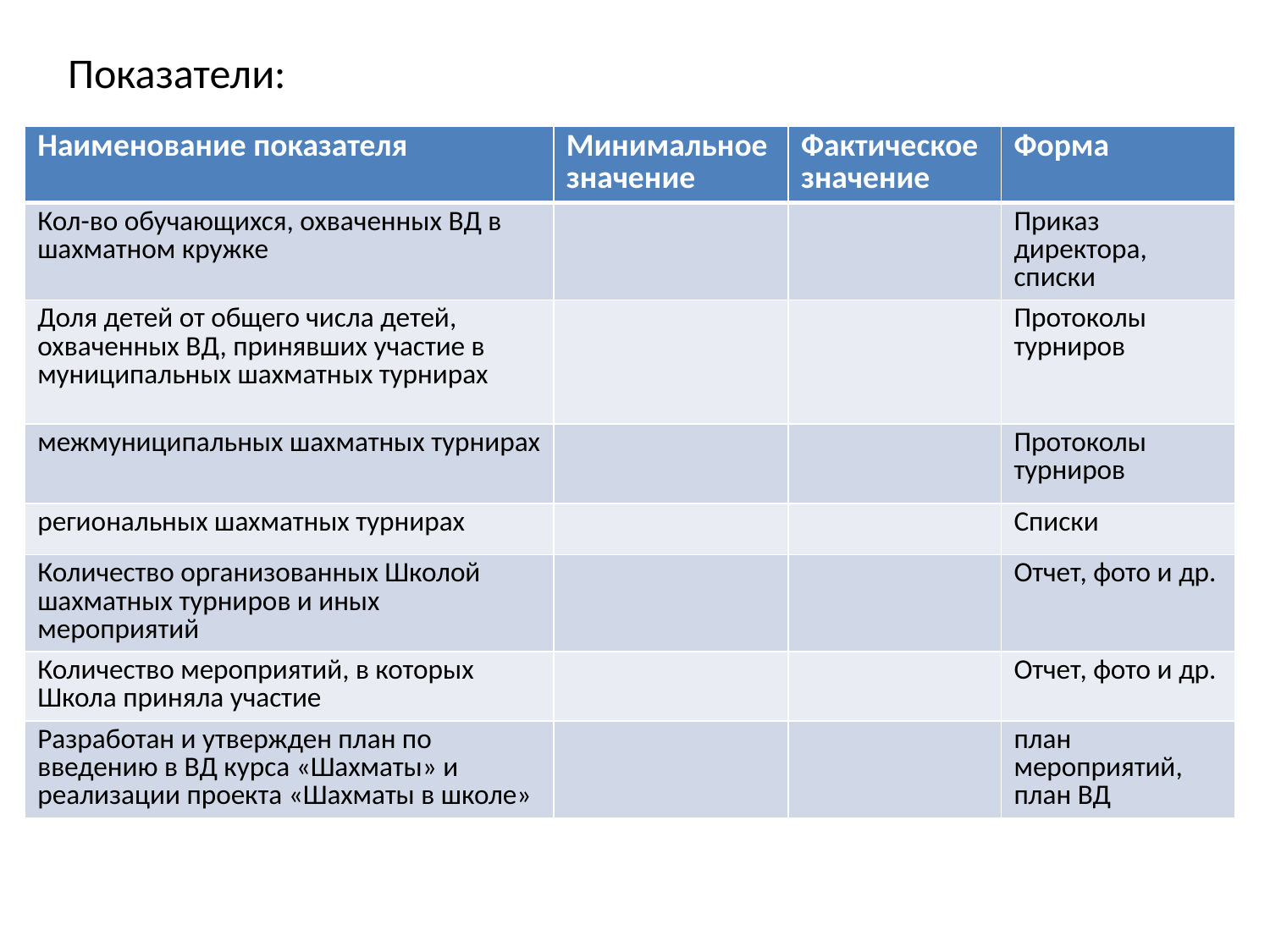

# Показатели:
| Наименование показателя | Минимальное значение | Фактическое значение | Форма |
| --- | --- | --- | --- |
| Кол-во обучающихся, охваченных ВД в шахматном кружке |  |  | Приказ директора, списки |
| Доля детей от общего числа детей, охваченных ВД, принявших участие в муниципальных шахматных турнирах |  |  | Протоколы турниров |
| межмуниципальных шахматных турнирах |  |  | Протоколы турниров |
| региональных шахматных турнирах |  |  | Списки |
| Количество организованных Школой шахматных турниров и иных мероприятий |  |  | Отчет, фото и др. |
| Количество мероприятий, в которых Школа приняла участие |  |  | Отчет, фото и др. |
| Разработан и утвержден план по введению в ВД курса «Шахматы» и реализации проекта «Шахматы в школе» |  |  | план мероприятий, план ВД |